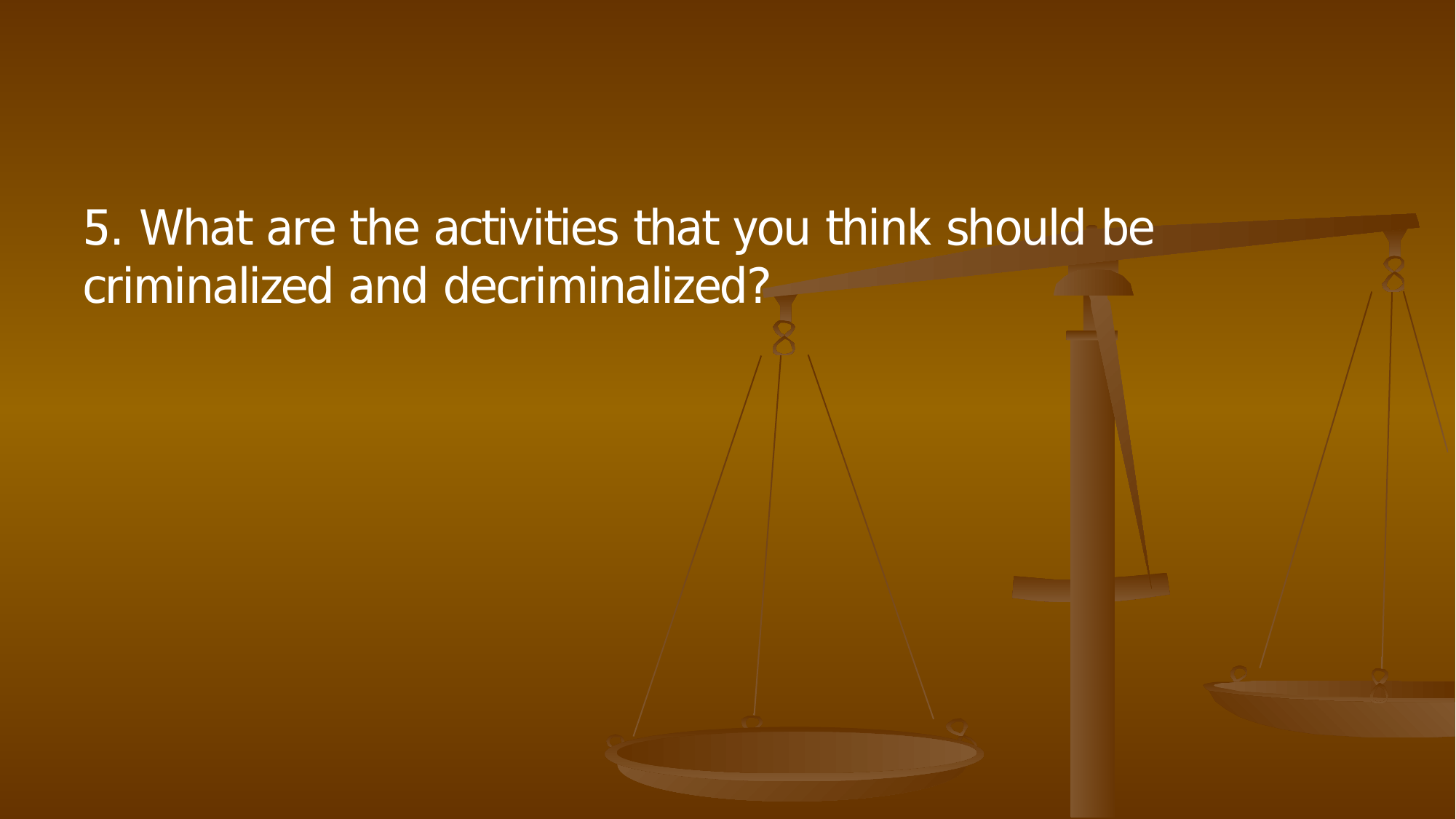

#
5. What are the activities that you think should be criminalized and decriminalized?